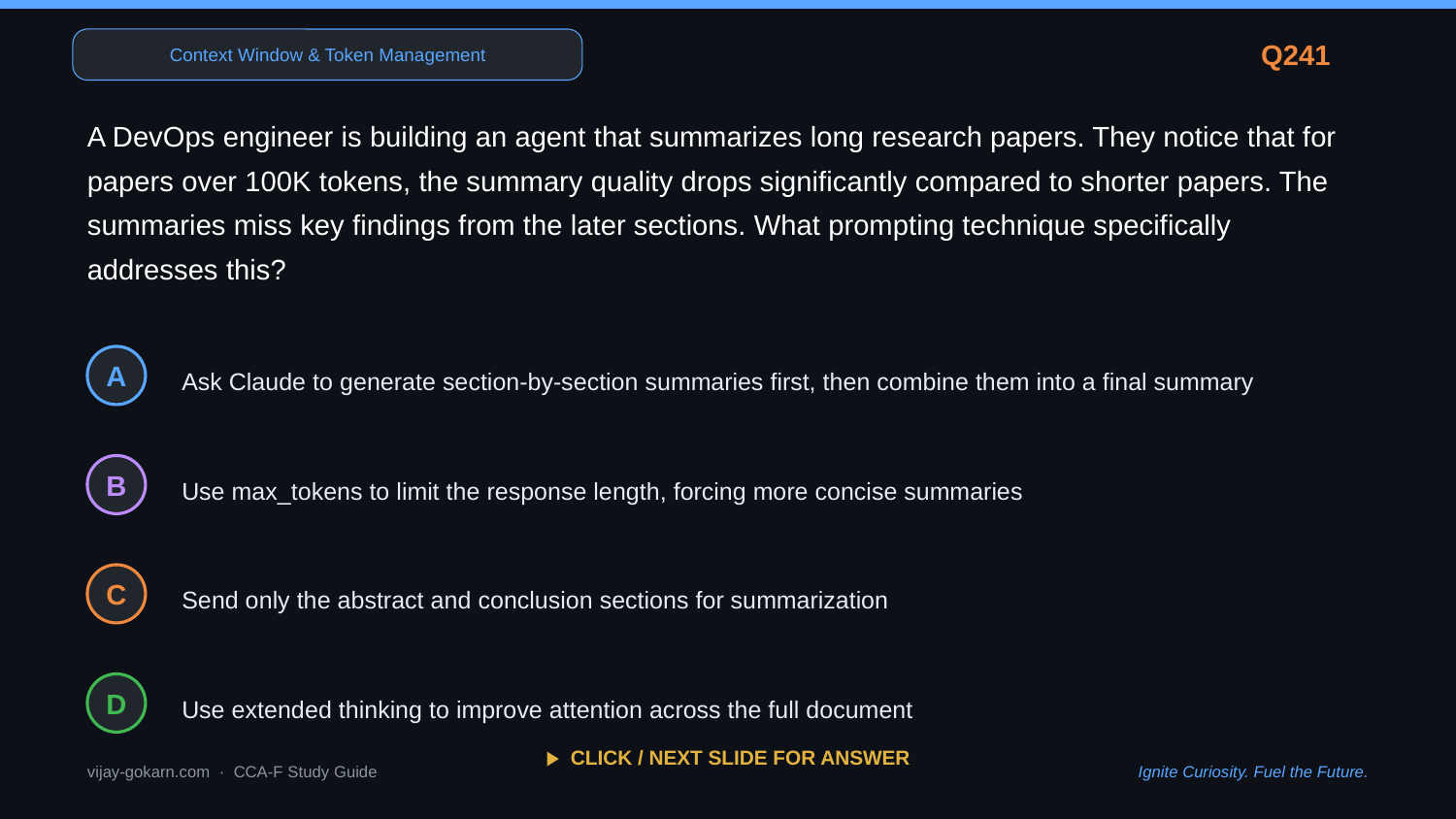

Context Window & Token Management
Q241
A DevOps engineer is building an agent that summarizes long research papers. They notice that for papers over 100K tokens, the summary quality drops significantly compared to shorter papers. The summaries miss key findings from the later sections. What prompting technique specifically addresses this?
Ask Claude to generate section-by-section summaries first, then combine them into a final summary

A
Use max_tokens to limit the response length, forcing more concise summaries

B
Send only the abstract and conclusion sections for summarization

C
Use extended thinking to improve attention across the full document

D
▶  CLICK / NEXT SLIDE FOR ANSWER
vijay-gokarn.com  ·  CCA-F Study Guide
Ignite Curiosity. Fuel the Future.